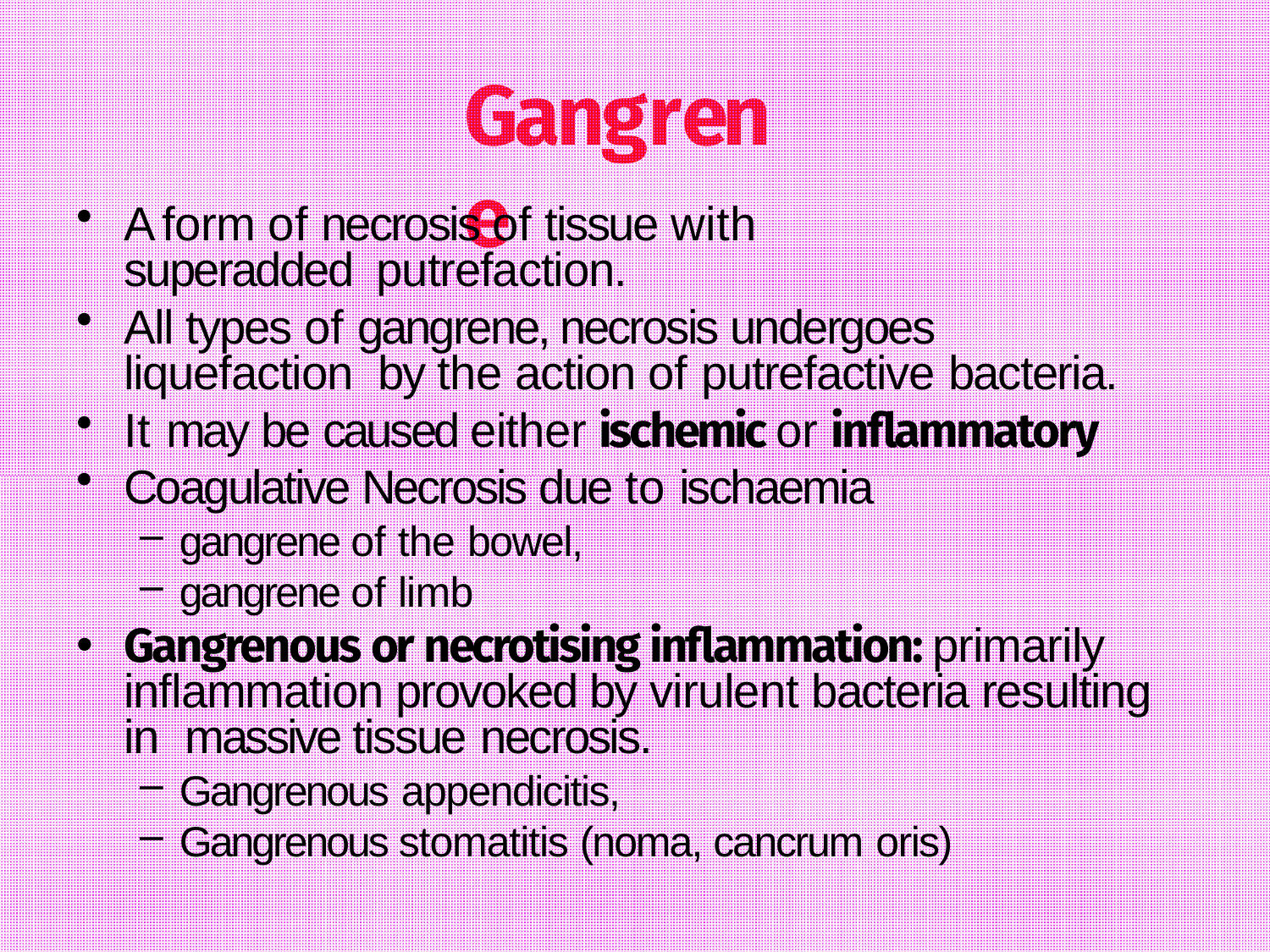

# Gangrene
A form of necrosis of tissue with superadded  putrefaction.
All types of gangrene, necrosis undergoes liquefaction  by the action of putrefactive bacteria.
It may be caused either ischemic or inflammatory
Coagulative Necrosis due to ischaemia
gangrene of the bowel,
gangrene of limb
Gangrenous or necrotising inflammation: primarily  inflammation provoked by virulent bacteria resulting in  massive tissue necrosis.
Gangrenous appendicitis,
Gangrenous stomatitis (noma, cancrum oris)